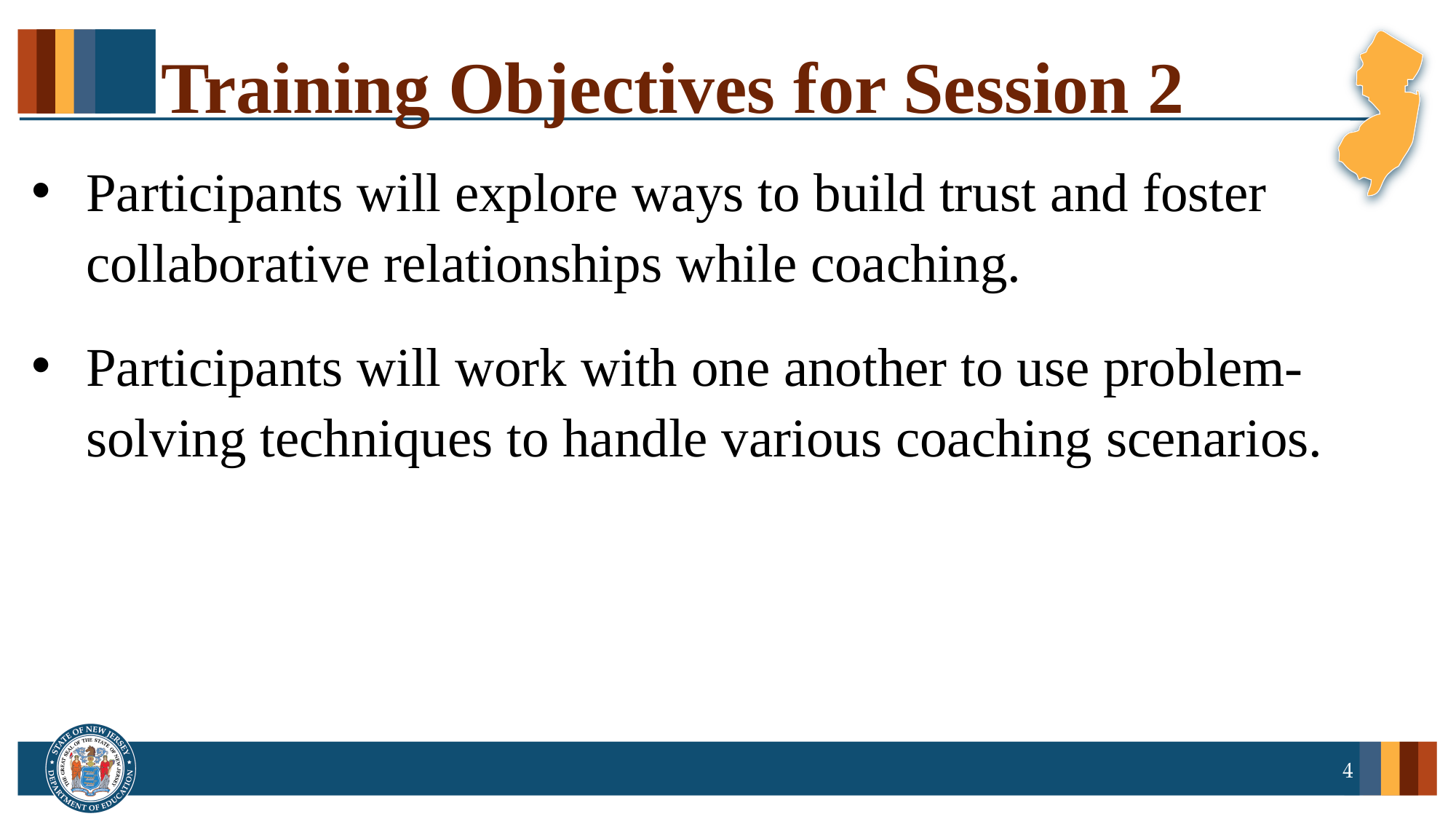

# Training Objectives for Session 2
Participants will explore ways to build trust and foster collaborative relationships while coaching.
Participants will work with one another to use problem-solving techniques to handle various coaching scenarios.
4